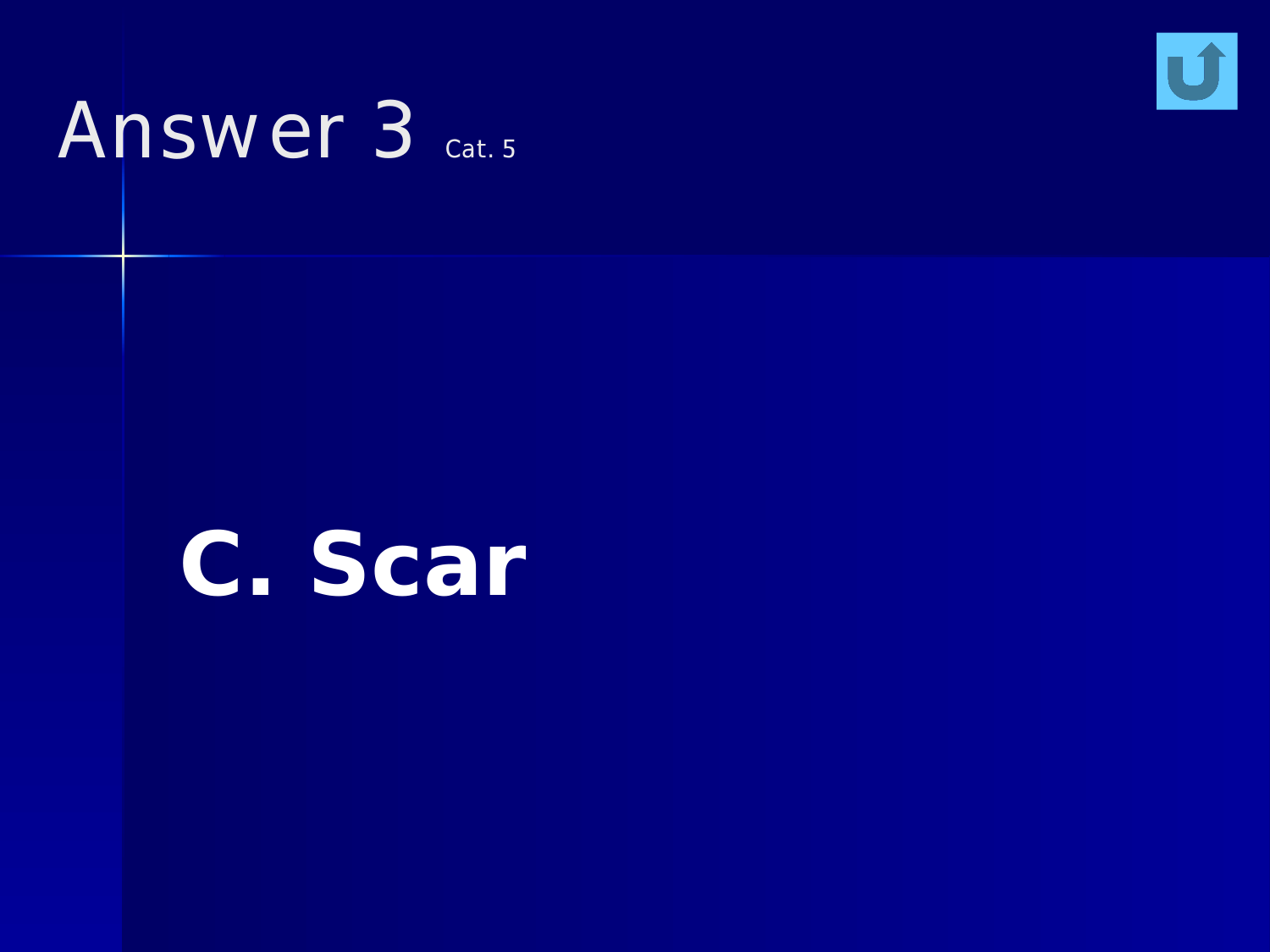

# Answer 3 Cat. 5
C. Scar